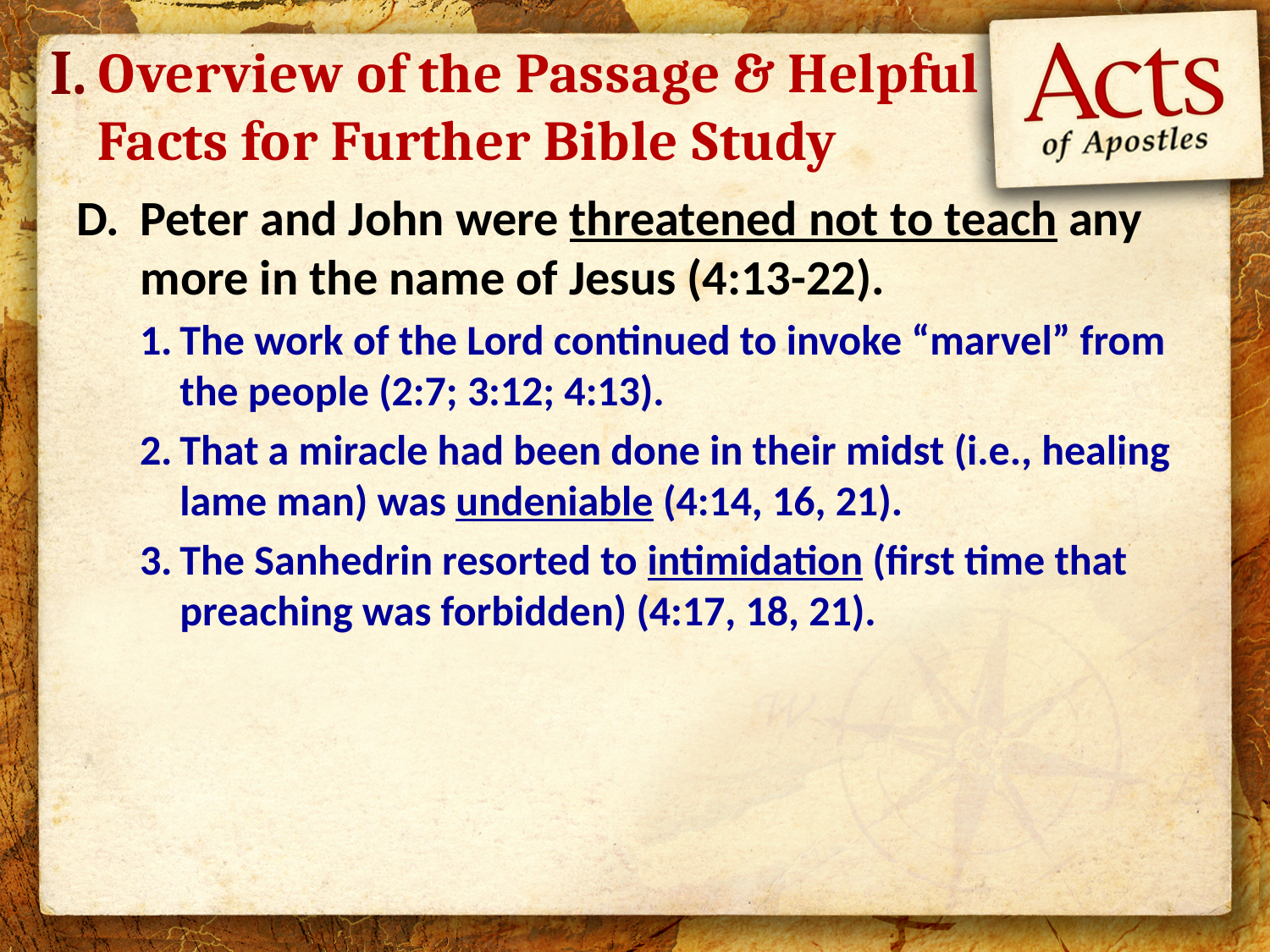

I.
# Overview of the Passage & Helpful Facts for Further Bible Study
Peter and John were threatened not to teach any more in the name of Jesus (4:13-22).
The work of the Lord continued to invoke “marvel” from the people (2:7; 3:12; 4:13).
That a miracle had been done in their midst (i.e., healing lame man) was undeniable (4:14, 16, 21).
The Sanhedrin resorted to intimidation (first time that preaching was forbidden) (4:17, 18, 21).